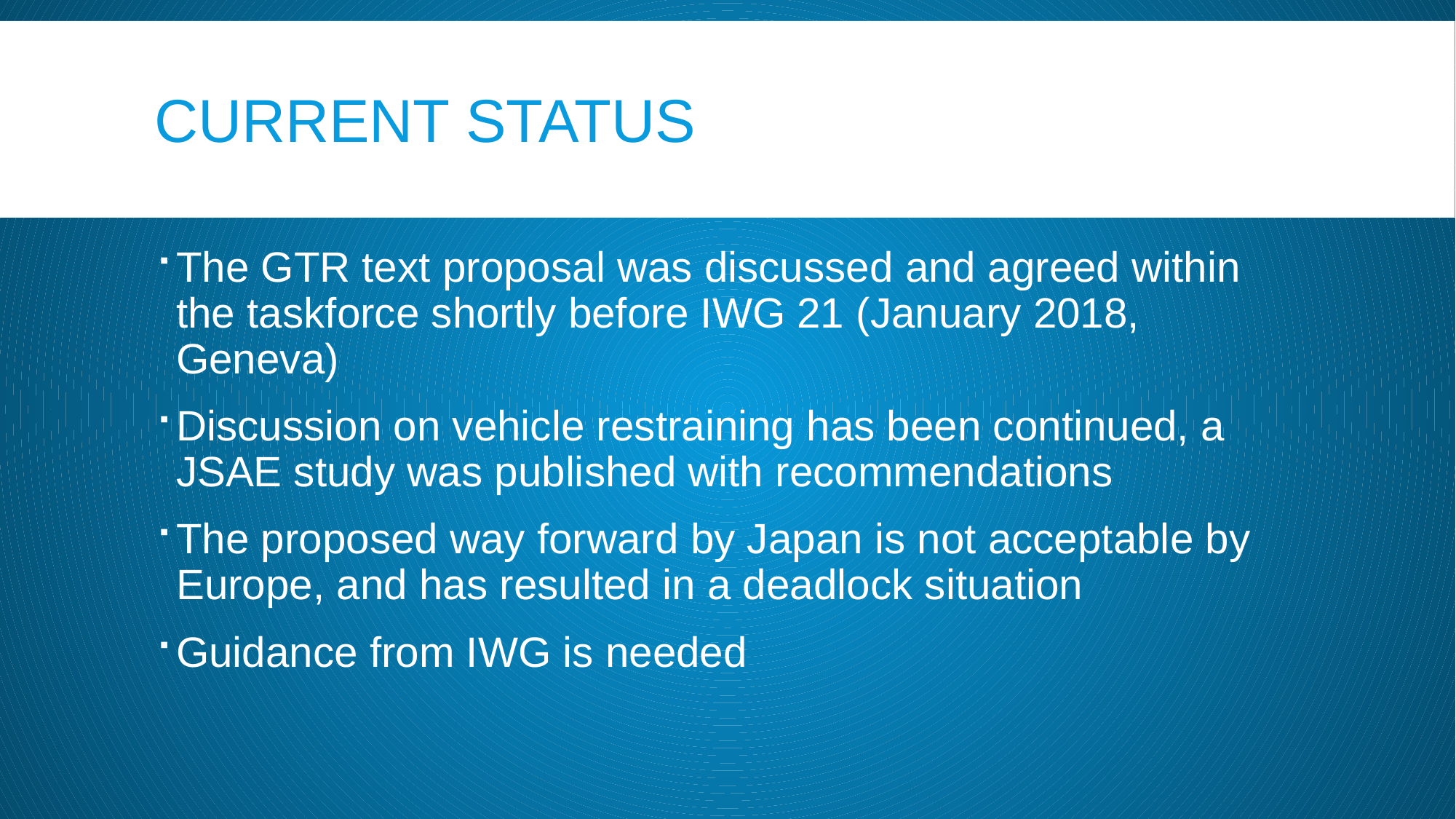

# Current status
The GTR text proposal was discussed and agreed within the taskforce shortly before IWG 21 (January 2018, Geneva)
Discussion on vehicle restraining has been continued, a JSAE study was published with recommendations
The proposed way forward by Japan is not acceptable by Europe, and has resulted in a deadlock situation
Guidance from IWG is needed